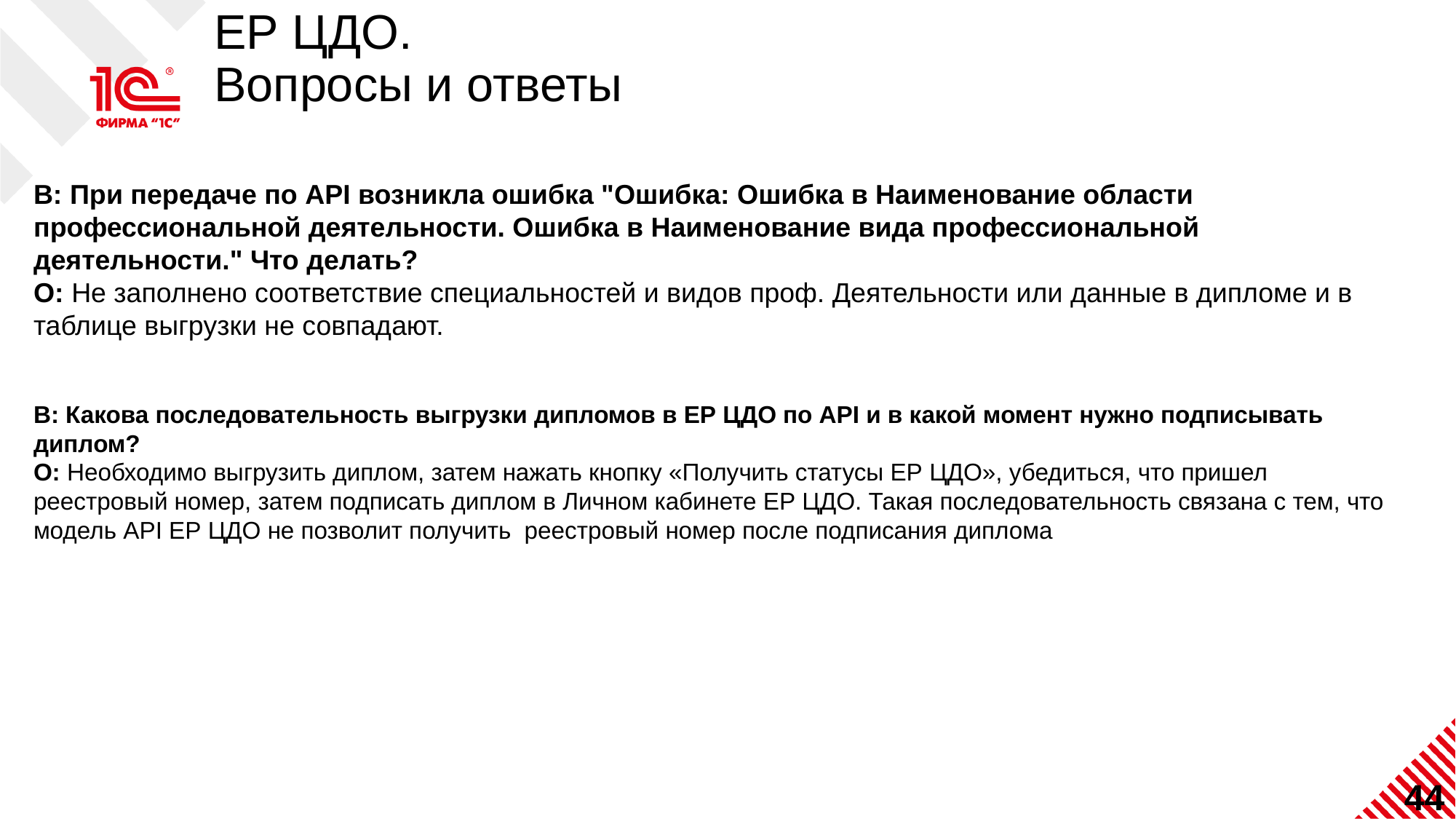

# ЕР ЦДО. Вопросы и ответы
В: При передаче по API возникла ошибка "Ошибка: Ошибка в Наименование области профессиональной деятельности. Ошибка в Наименование вида профессиональной деятельности." Что делать?
О: Не заполнено соответствие специальностей и видов проф. Деятельности или данные в дипломе и в таблице выгрузки не совпадают.

В: Какова последовательность выгрузки дипломов в ЕР ЦДО по API и в какой момент нужно подписывать диплом?
О: Необходимо выгрузить диплом, затем нажать кнопку «Получить статусы ЕР ЦДО», убедиться, что пришел реестровый номер, затем подписать диплом в Личном кабинете ЕР ЦДО. Такая последовательность связана с тем, что модель API ЕР ЦДО не позволит получить  реестровый номер после подписания диплома
44